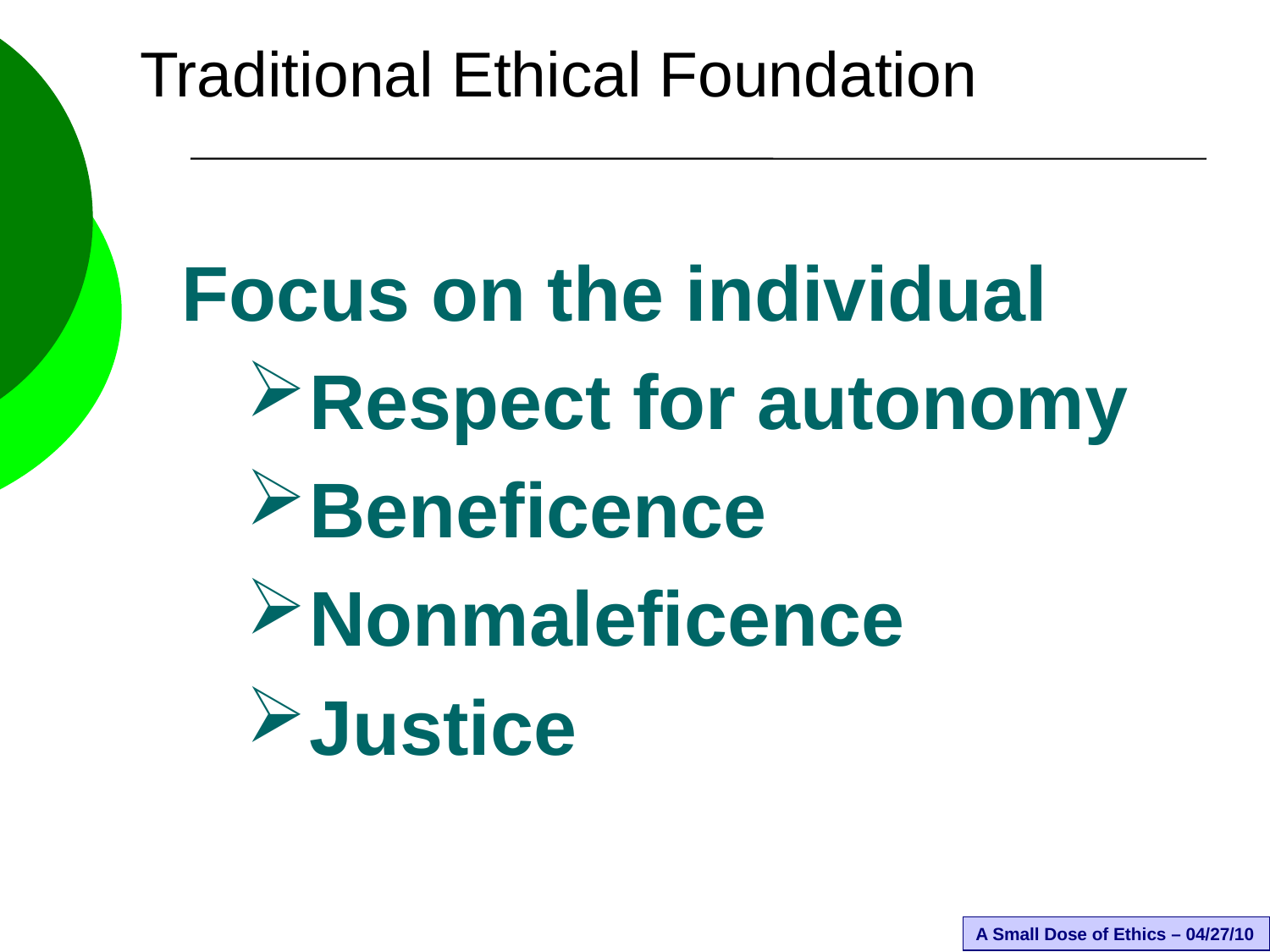

Traditional Ethical Foundation
Focus on the individual
Respect for autonomy
Beneficence
Nonmaleficence
Justice